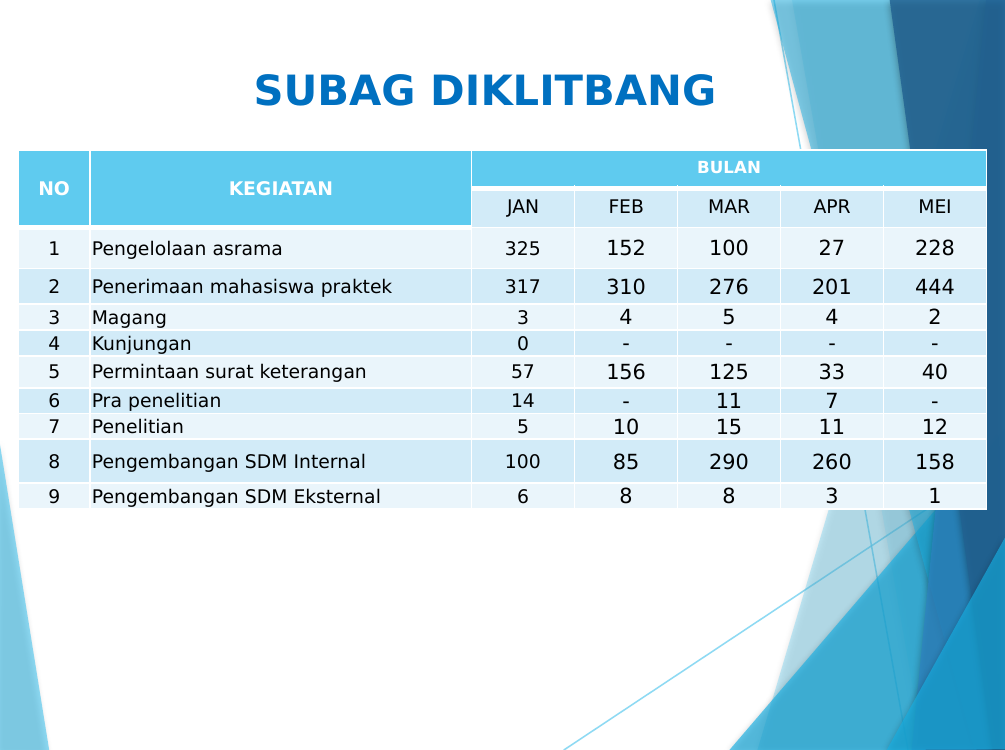

# SUBAG DIKLITBANG
| NO | KEGIATAN | BULAN |  |  |  |  |
| --- | --- | --- | --- | --- | --- | --- |
|  |  | JAN | FEB | MAR | APR | MEI |
| 1 | Pengelolaan asrama | 325 | 152 | 100 | 27 | 228 |
| 2 | Penerimaan mahasiswa praktek | 317 | 310 | 276 | 201 | 444 |
| 3 | Magang | 3 | 4 | 5 | 4 | 2 |
| 4 | Kunjungan | 0 | - | - | - | - |
| 5 | Permintaan surat keterangan | 57 | 156 | 125 | 33 | 40 |
| 6 | Pra penelitian | 14 | - | 11 | 7 | - |
| 7 | Penelitian | 5 | 10 | 15 | 11 | 12 |
| 8 | Pengembangan SDM Internal | 100 | 85 | 290 | 260 | 158 |
| 9 | Pengembangan SDM Eksternal | 6 | 8 | 8 | 3 | 1 |